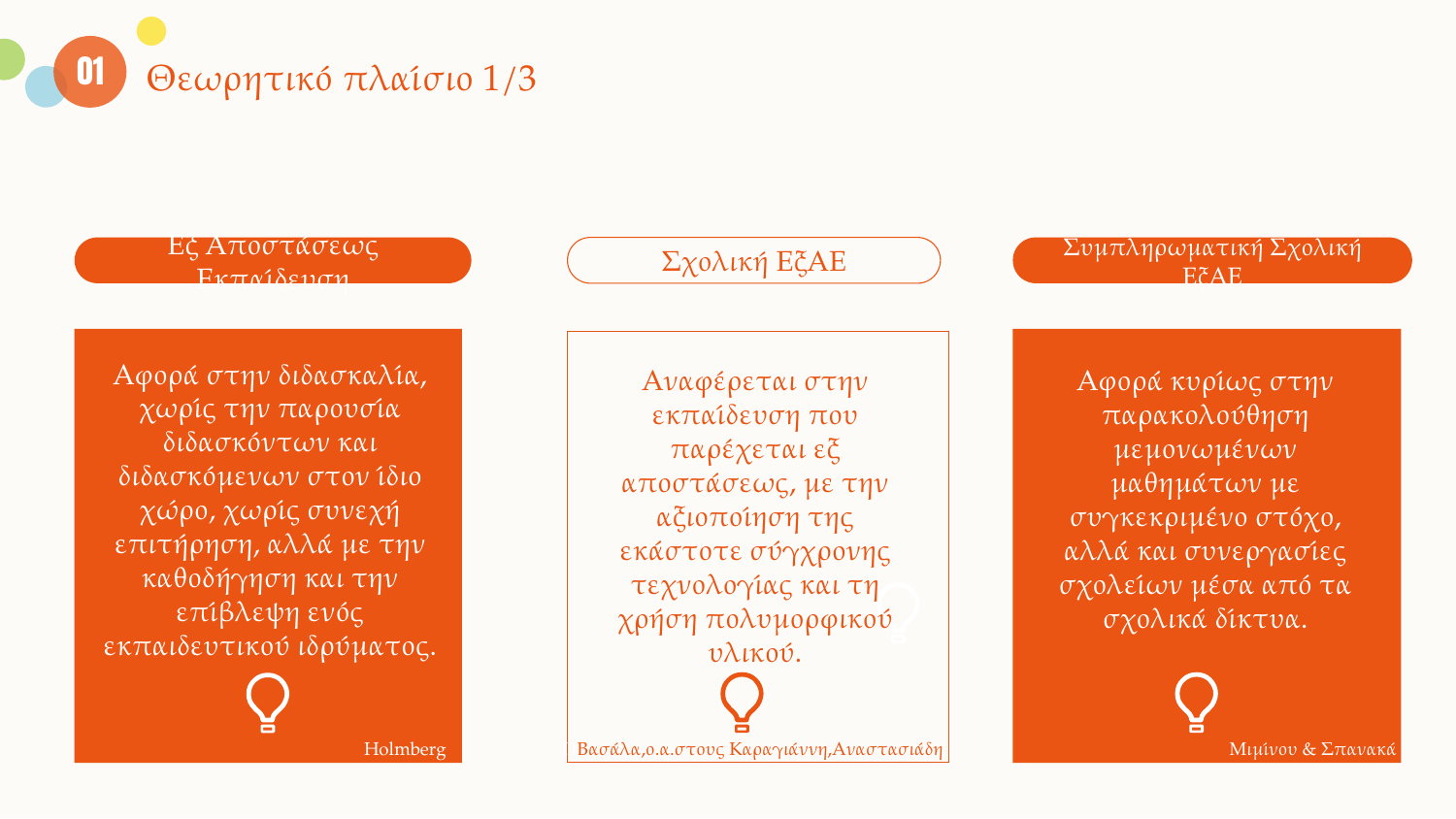

01
Θεωρητικό πλαίσιο 1/3

Εξ Αποστάσεως Εκπαίδευση
Σχολική ΕξΑΕ
Συμπληρωματική Σχολική ΕξΑΕ

Αφορά στην διδασκαλία, χωρίς την παρουσία διδασκόντων και διδασκόμενων στον ίδιο χώρο, χωρίς συνεχή επιτήρηση, αλλά με την καθοδήγηση και την επίβλεψη ενός εκπαιδευτικού ιδρύματος.

Αναφέρεται στην εκπαίδευση που παρέχεται εξ αποστάσεως, με την αξιοποίηση της εκάστοτε σύγχρονης τεχνολογίας και τη χρήση πολυμορφικού υλικού.
Αφορά κυρίως στην παρακολούθηση μεμονωμένων μαθημάτων με συγκεκριμένο στόχο, αλλά και συνεργασίες σχολείων μέσα από τα σχολικά δίκτυα.

Holmberg
ΠΒασάλα,ο.α.στους Καραγιάννη,Αναστασιάδη
Μιμίνου & Σπανακά